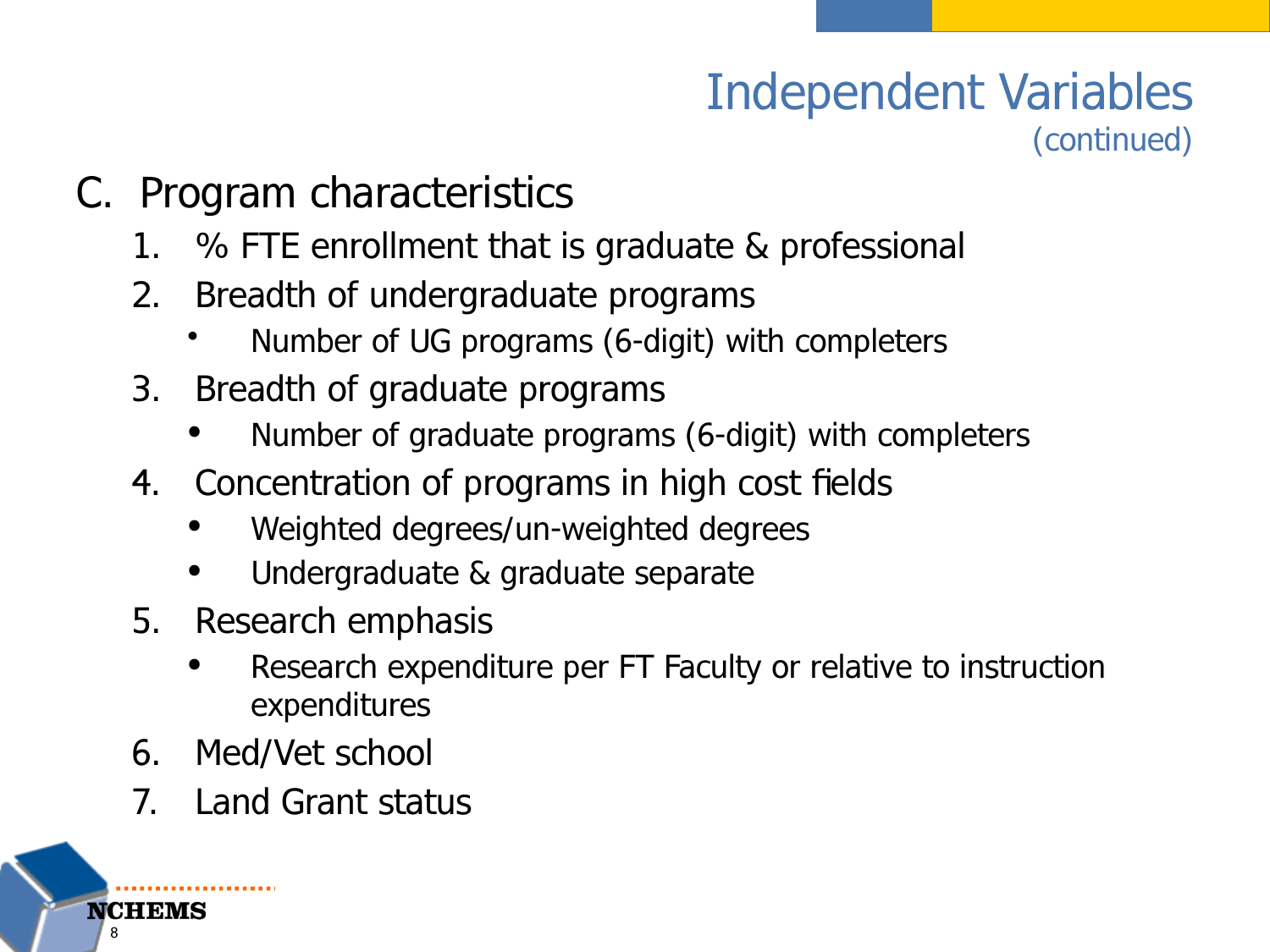

# Independent Variables (continued)
Program characteristics
% FTE enrollment that is graduate & professional
Breadth of undergraduate programs
Number of UG programs (6-digit) with completers
Breadth of graduate programs
Number of graduate programs (6-digit) with completers
Concentration of programs in high cost fields
Weighted degrees/un-weighted degrees
Undergraduate & graduate separate
Research emphasis
Research expenditure per FT Faculty or relative to instruction expenditures
Med/Vet school
Land Grant status
8